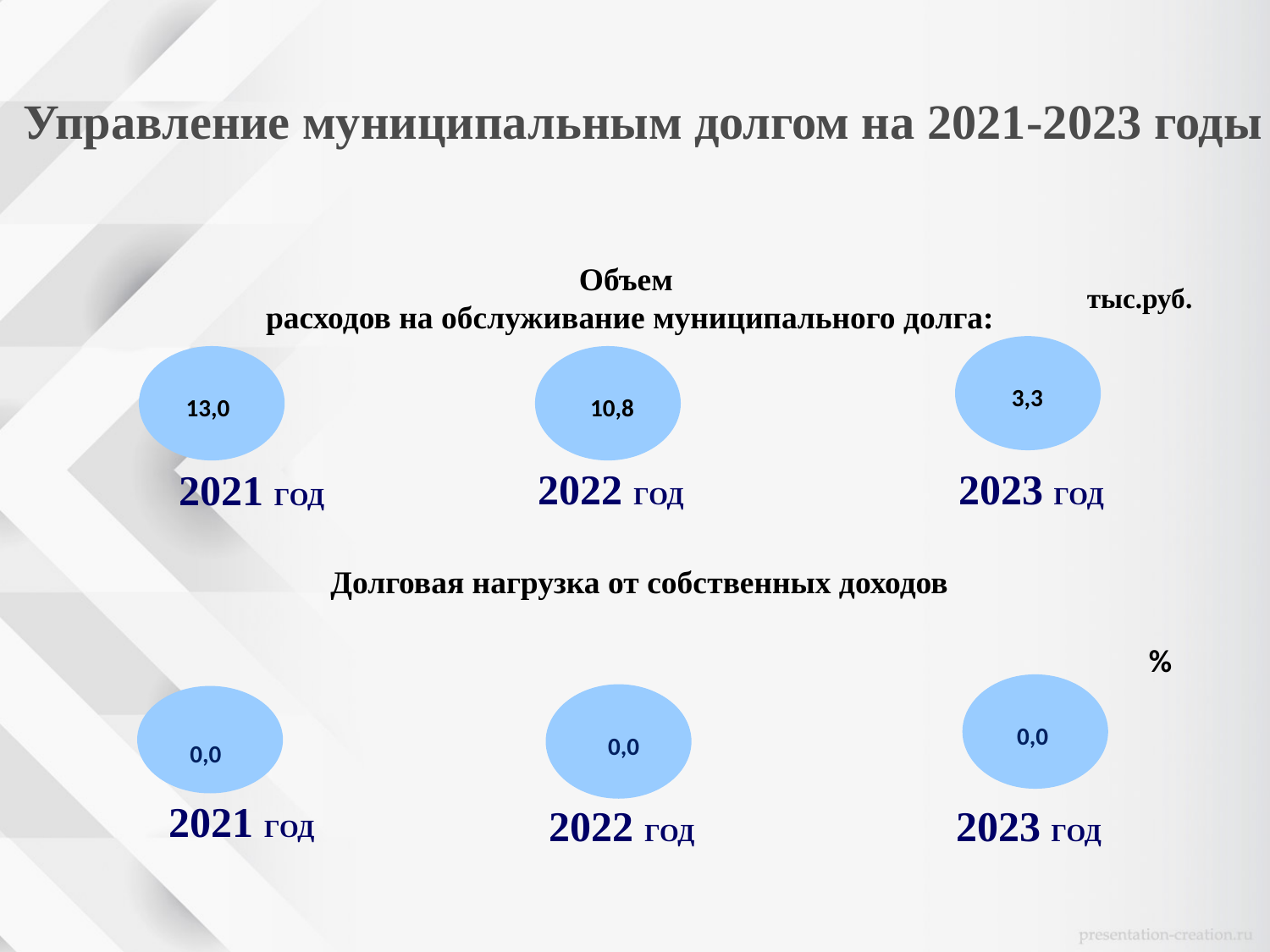

Управление муниципальным долгом на 2021-2023 годы

Объем
расходов на обслуживание муниципального долга:
тыс.руб.

   3,3

       13,0
10,8
2022 год
2023 год
2021 год
Долговая нагрузка от собственных доходов

         %

   0,0
    0,0
    0,0
2021 год
2022 год
2023 год